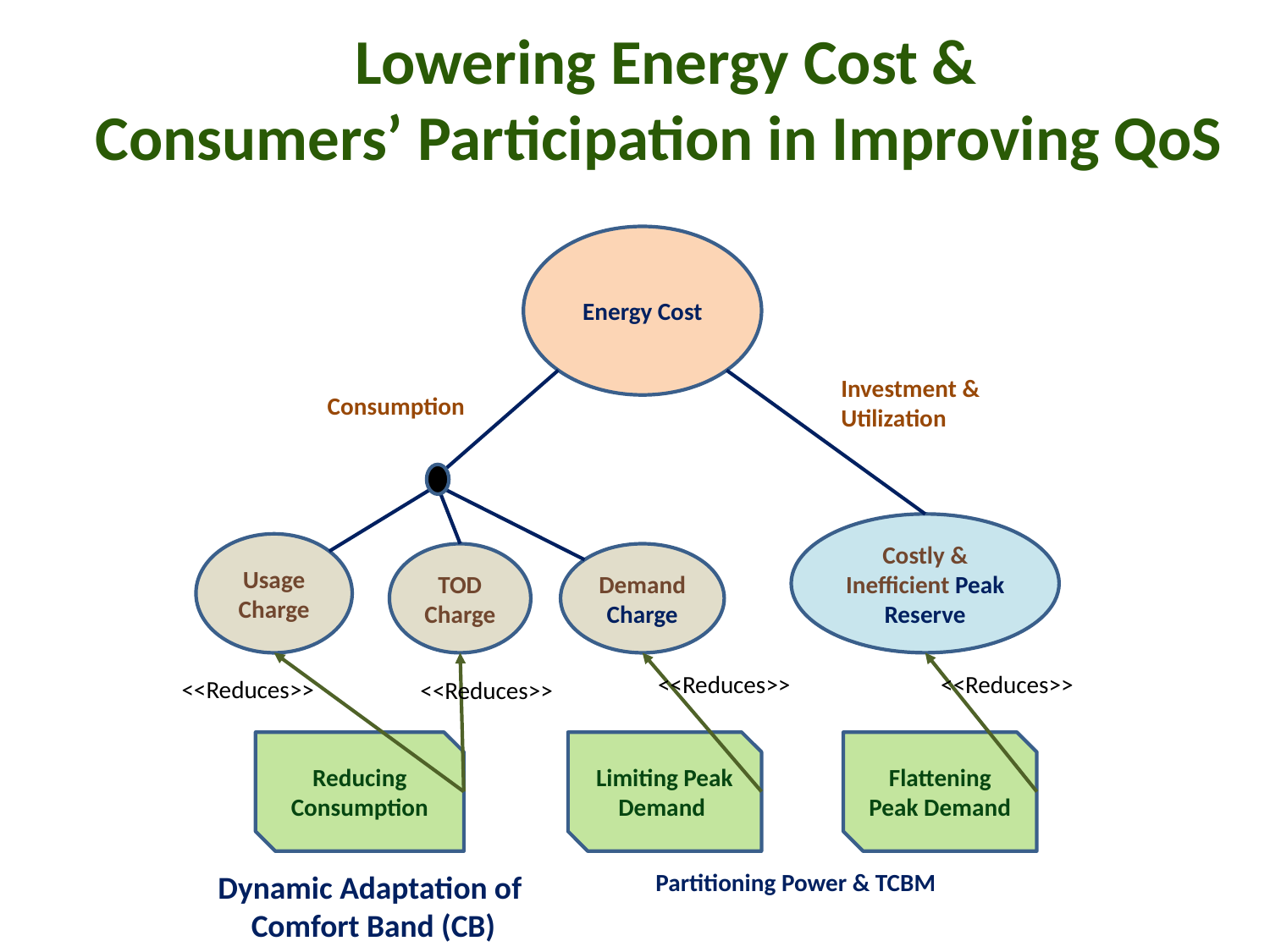

# Lowering Energy Cost & Consumers’ Participation in Improving QoS
Energy Cost
Investment & Utilization
Consumption

Costly & Inefficient Peak Reserve
Usage Charge
TOD Charge
Demand Charge
<<Reduces>>
<<Reduces>>
<<Reduces>>
<<Reduces>>
Reducing Consumption
Limiting Peak Demand
Flattening Peak Demand
Partitioning Power & TCBM
Dynamic Adaptation of
Comfort Band (CB)